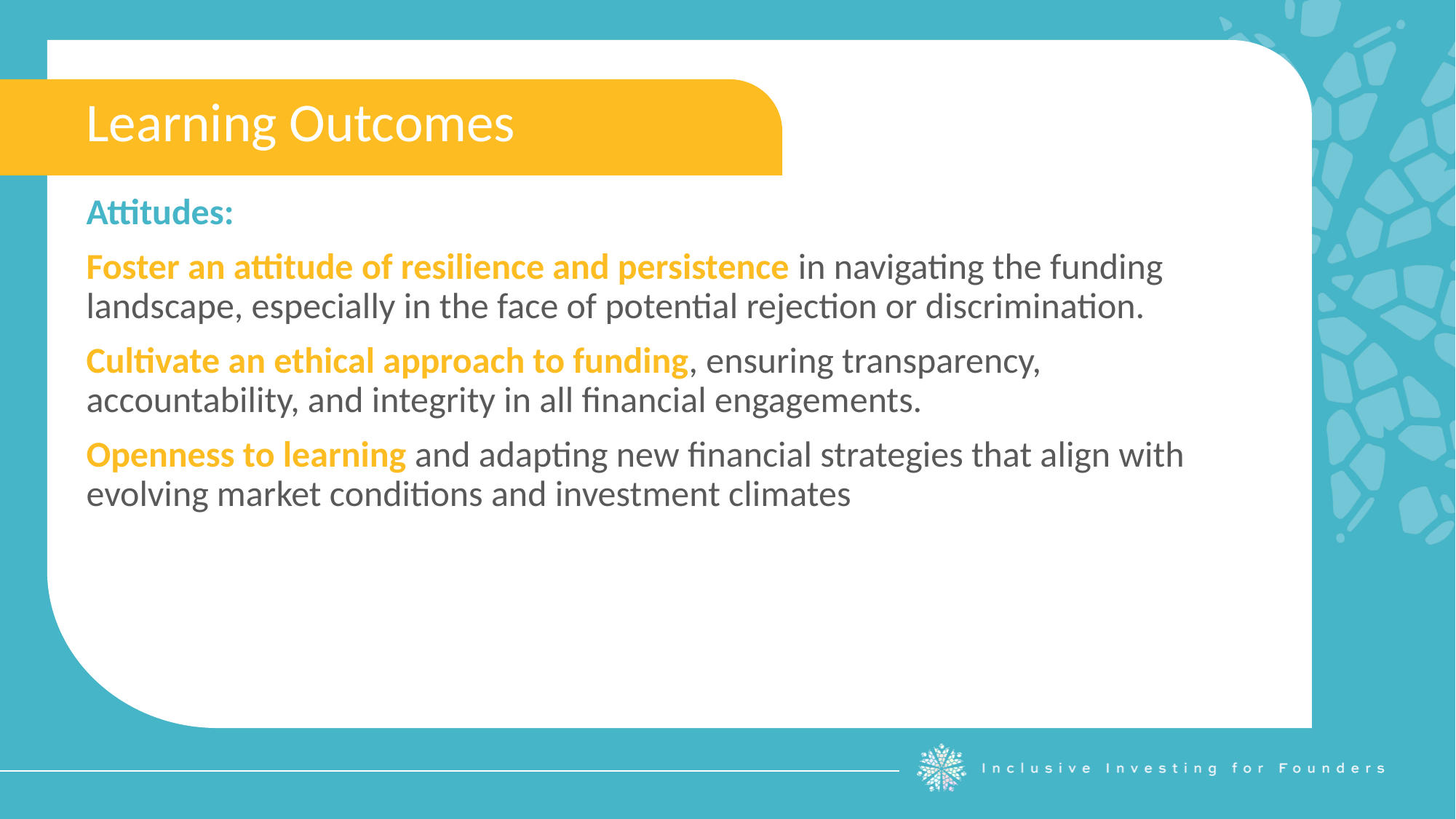

Learning Outcomes

Attitudes:
Foster an attitude of resilience and persistence in navigating the funding landscape, especially in the face of potential rejection or discrimination.
Cultivate an ethical approach to funding, ensuring transparency, accountability, and integrity in all financial engagements.
Openness to learning and adapting new financial strategies that align with evolving market conditions and investment climates